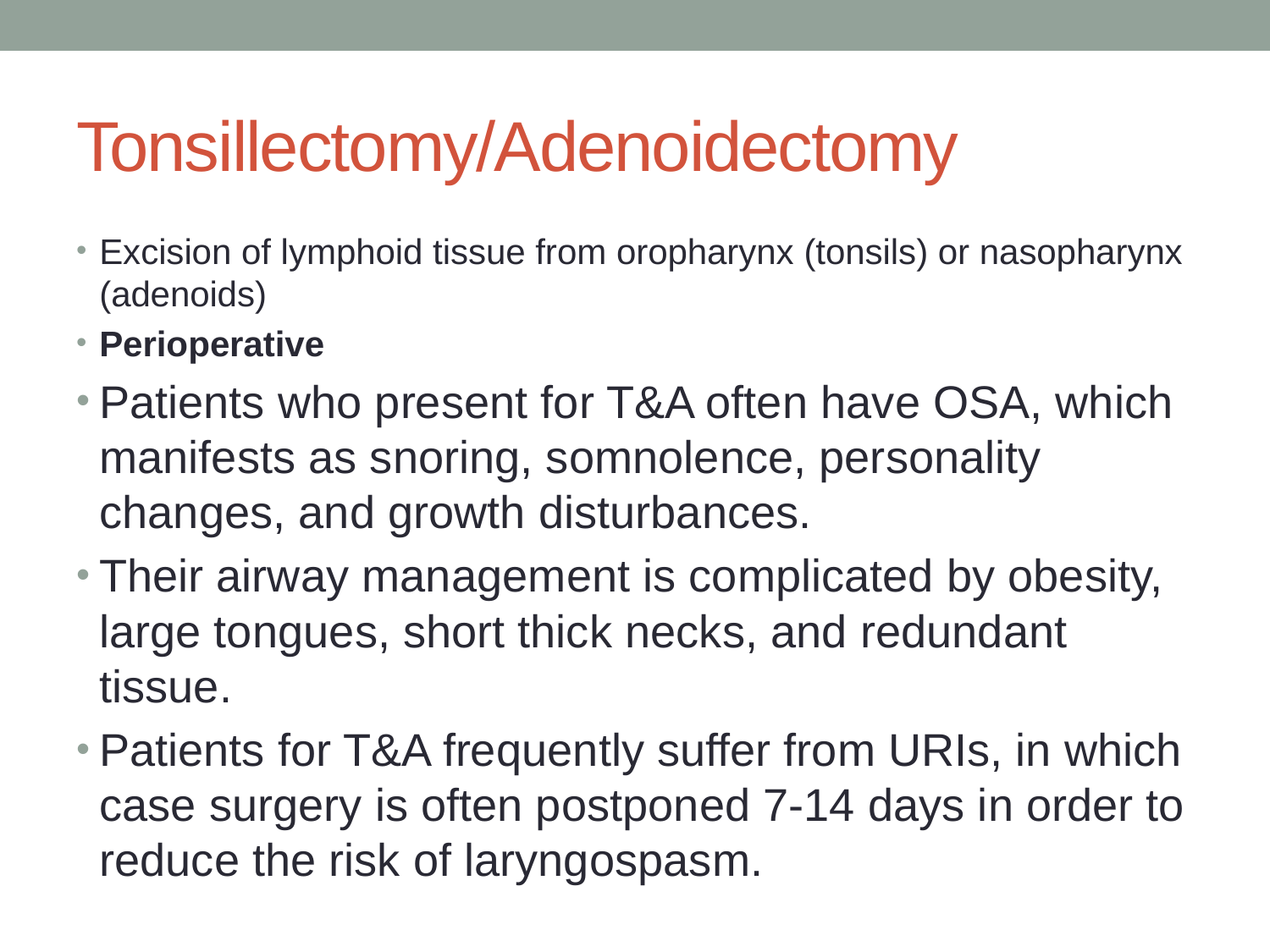

# Tonsillectomy/Adenoidectomy
Excision of lymphoid tissue from oropharynx (tonsils) or nasopharynx (adenoids)
Perioperative
Patients who present for T&A often have OSA, which manifests as snoring, somnolence, personality changes, and growth disturbances.
Their airway management is complicated by obesity, large tongues, short thick necks, and redundant tissue.
Patients for T&A frequently suffer from URIs, in which case surgery is often postponed 7-14 days in order to reduce the risk of laryngospasm.